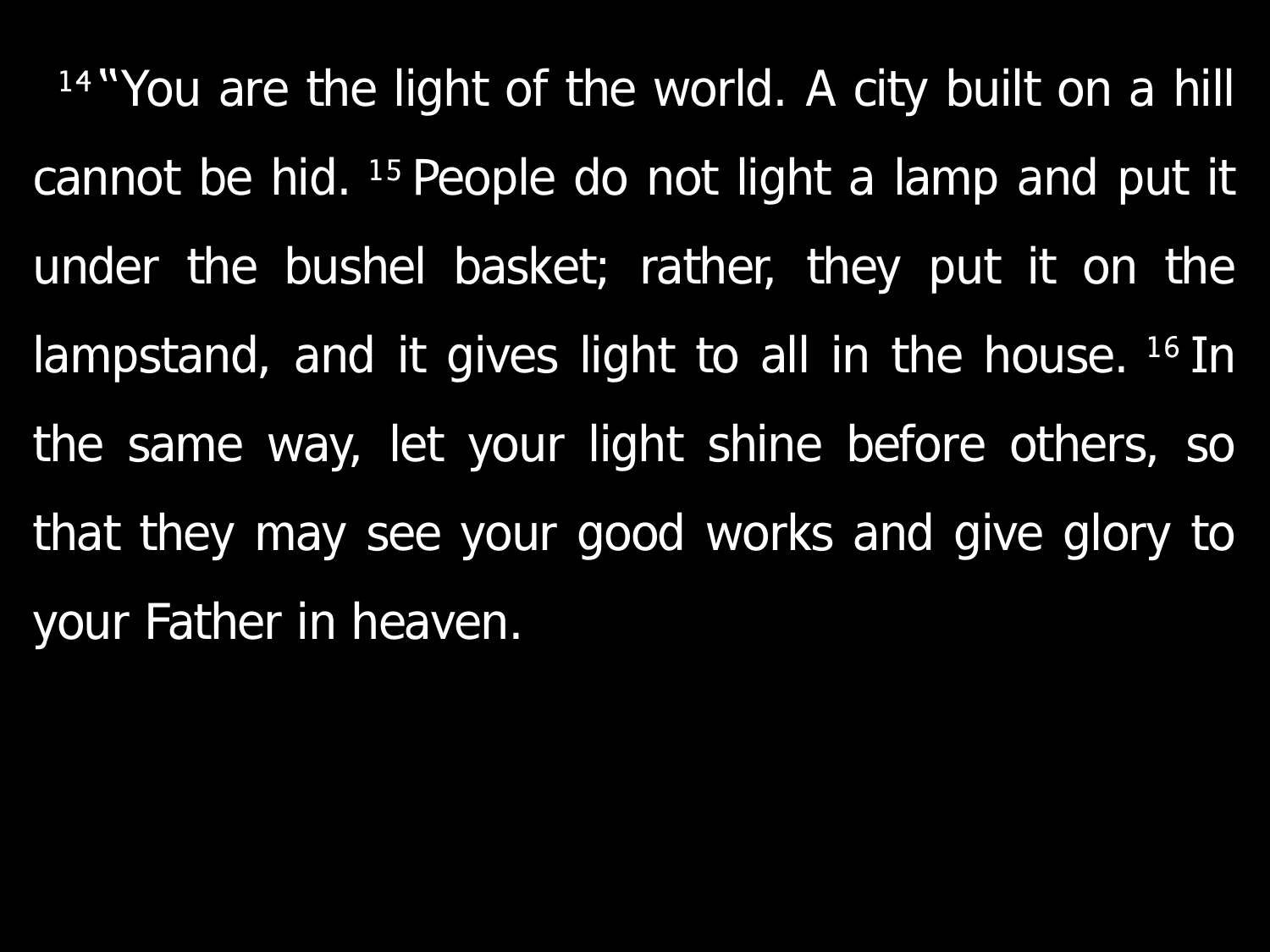

14 “You are the light of the world. A city built on a hill cannot be hid. 15 People do not light a lamp and put it under the bushel basket; rather, they put it on the lampstand, and it gives light to all in the house. 16 In the same way, let your light shine before others, so that they may see your good works and give glory to your Father in heaven.